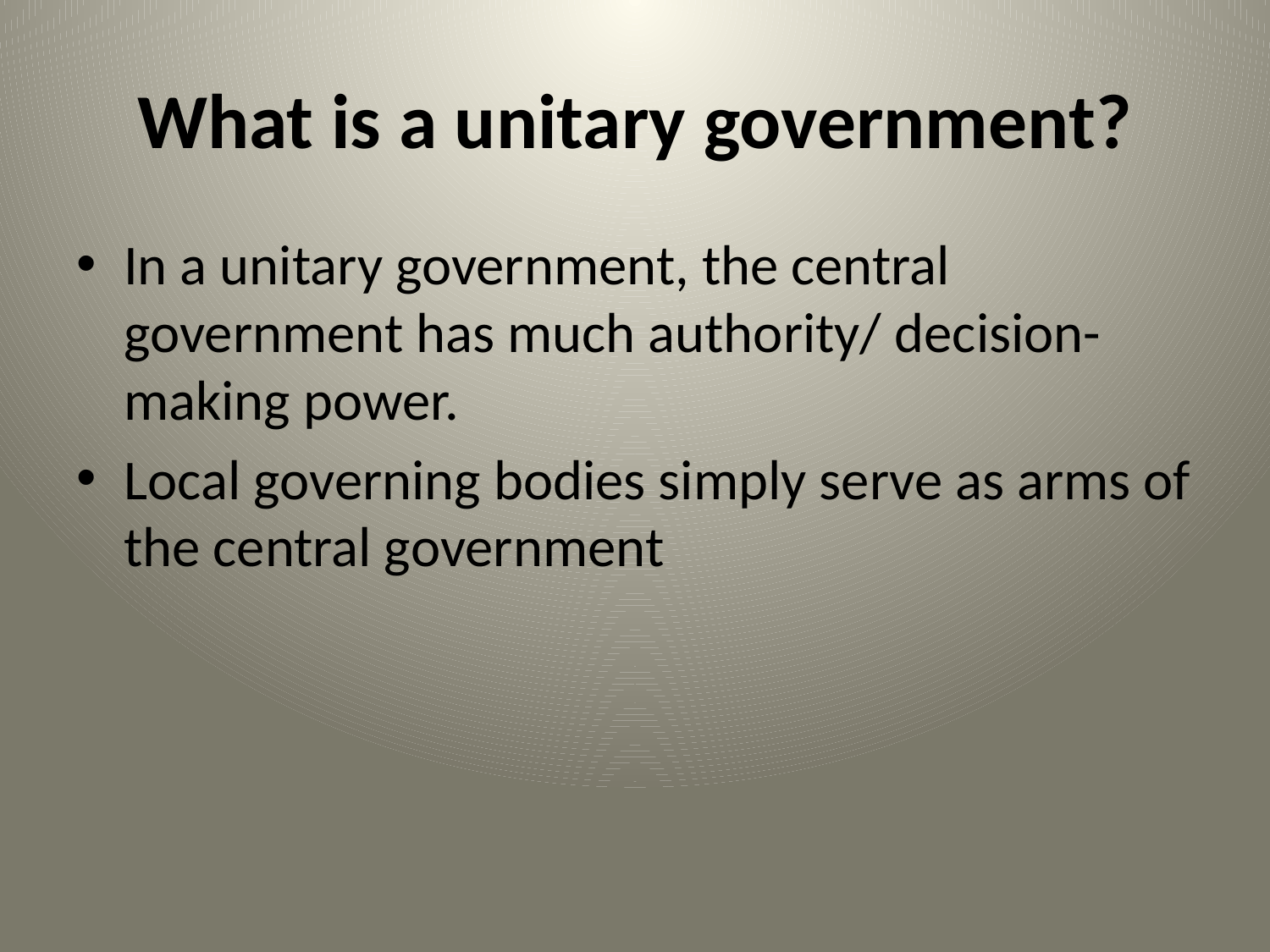

# What is a unitary government?
In a unitary government, the central government has much authority/ decision-making power.
Local governing bodies simply serve as arms of the central government